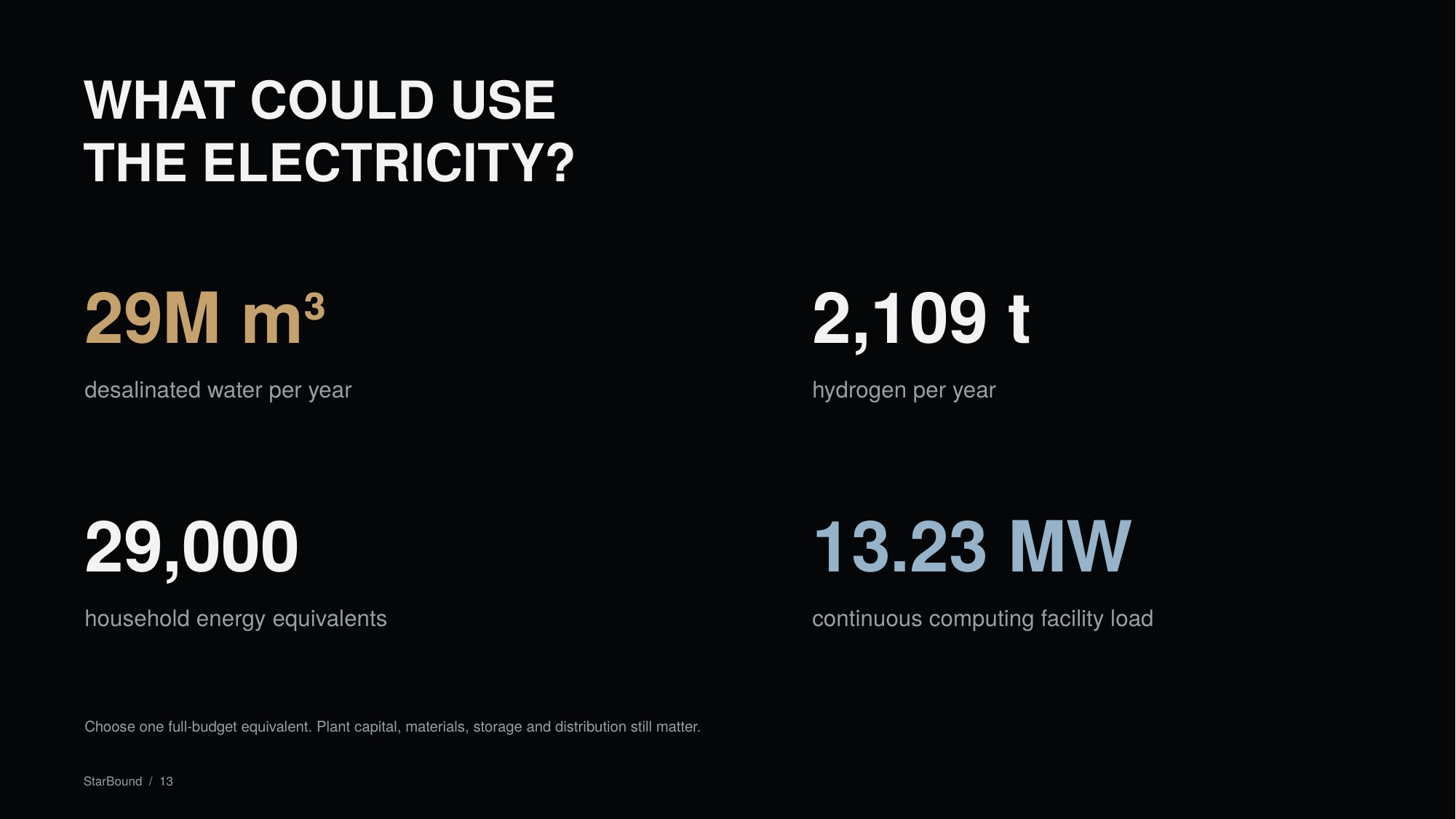

WHAT COULD USE
THE ELECTRICITY?
29M m³
2,109 t
desalinated water per year
hydrogen per year
29,000
13.23 MW
household energy equivalents
continuous computing facility load
Choose one full-budget equivalent. Plant capital, materials, storage and distribution still matter.
StarBound  /  13